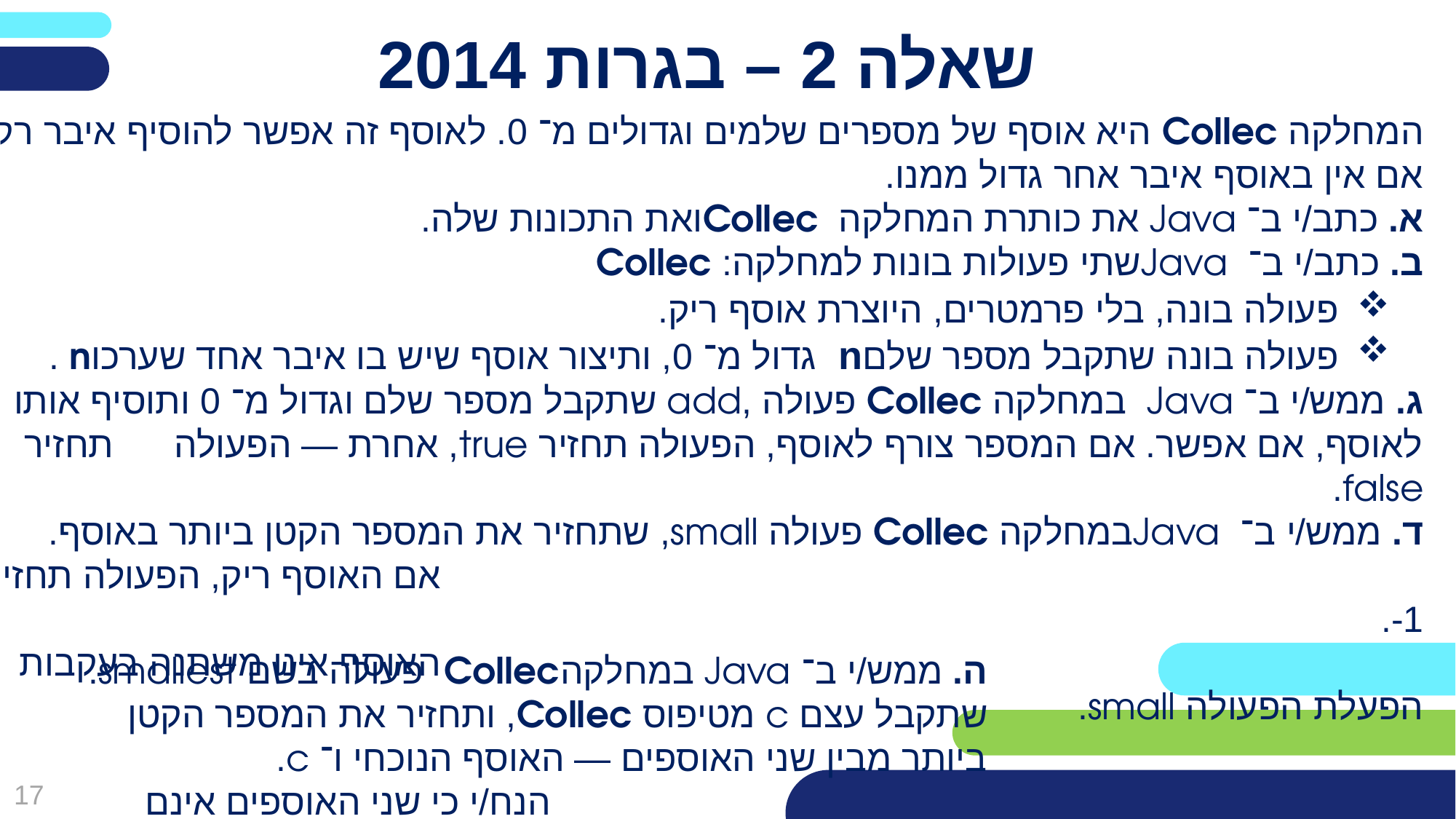

# שאלה 2 – בגרות 2014
המחלקה Collec היא אוסף של מספרים שלמים וגדולים מ־ 0. לאוסף זה אפשר להוסיף איבר רק אם אין באוסף איבר אחר גדול ממנו.
א. כתב/י ב־ Java את כותרת המחלקה  Collecואת התכונות שלה.
ב. כתב/י ב־  Javaשתי פעולות בונות למחלקה: Collec
 פעולה בונה, בלי פרמטרים, היוצרת אוסף ריק.
 פעולה בונה שתקבל מספר שלםn  גדול מ־ 0, ותיצור אוסף שיש בו איבר אחד שערכוn .
ג. ממש/י ב־ Java  במחלקה Collec פעולה ,add שתקבל מספר שלם וגדול מ־ 0 ותוסיף 	אותו לאוסף, אם אפשר. אם המספר צורף לאוסף, הפעולה תחזיר true, אחרת — הפעולה		תחזיר false.
ד. ממש/י ב־  Javaבמחלקה Collec פעולה small, שתחזיר את המספר הקטן ביותר באוסף.
										אם האוסף ריק, הפעולה תחזיר 1-.
										האוסף אינו משתנה בעקבות הפעלת הפעולה small.

ה. 	ממש/י ב־ Java במחלקהCollec  פעולה בשם smallest.
	שתקבל עצם c מטיפוס Collec, ותחזיר את המספר הקטן	ביותר מבין שני האוספים — האוסף הנוכחי ו־ c.
					הנח/י כי שני האוספים אינם ריקים.